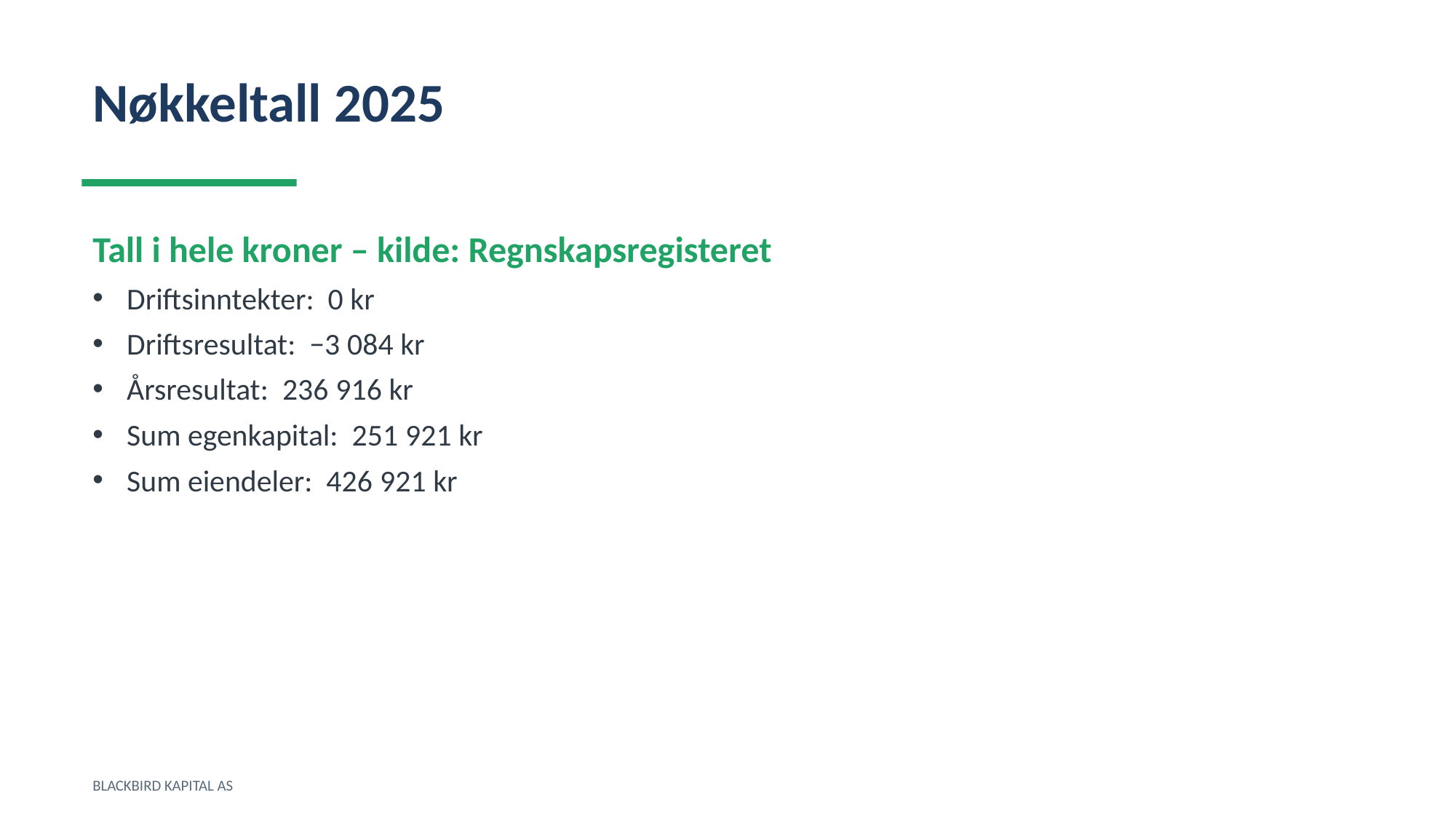

Nøkkeltall 2025

Tall i hele kroner – kilde: Regnskapsregisteret
Driftsinntekter:  0 kr
Driftsresultat:  −3 084 kr
Årsresultat:  236 916 kr
Sum egenkapital:  251 921 kr
Sum eiendeler:  426 921 kr
BLACKBIRD KAPITAL AS